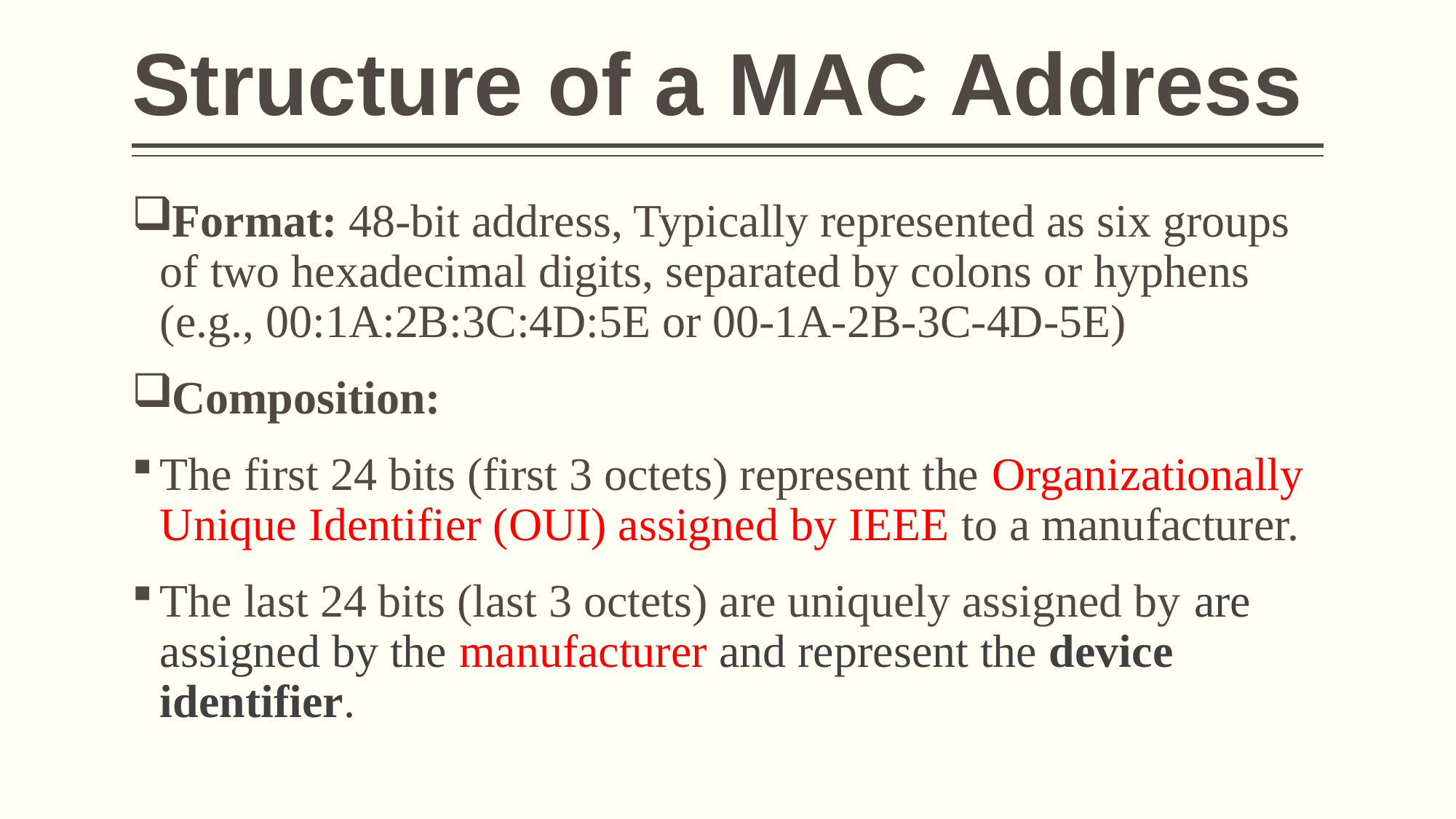

# Structure of a MAC Address
Format: 48-bit address, Typically represented as six groups of two hexadecimal digits, separated by colons or hyphens (e.g., 00:1A:2B:3C:4D:5E or 00-1A-2B-3C-4D-5E)
Composition:
The first 24 bits (first 3 octets) represent the Organizationally Unique Identifier (OUI) assigned by IEEE to a manufacturer.
The last 24 bits (last 3 octets) are uniquely assigned by are assigned by the manufacturer and represent the device identifier.